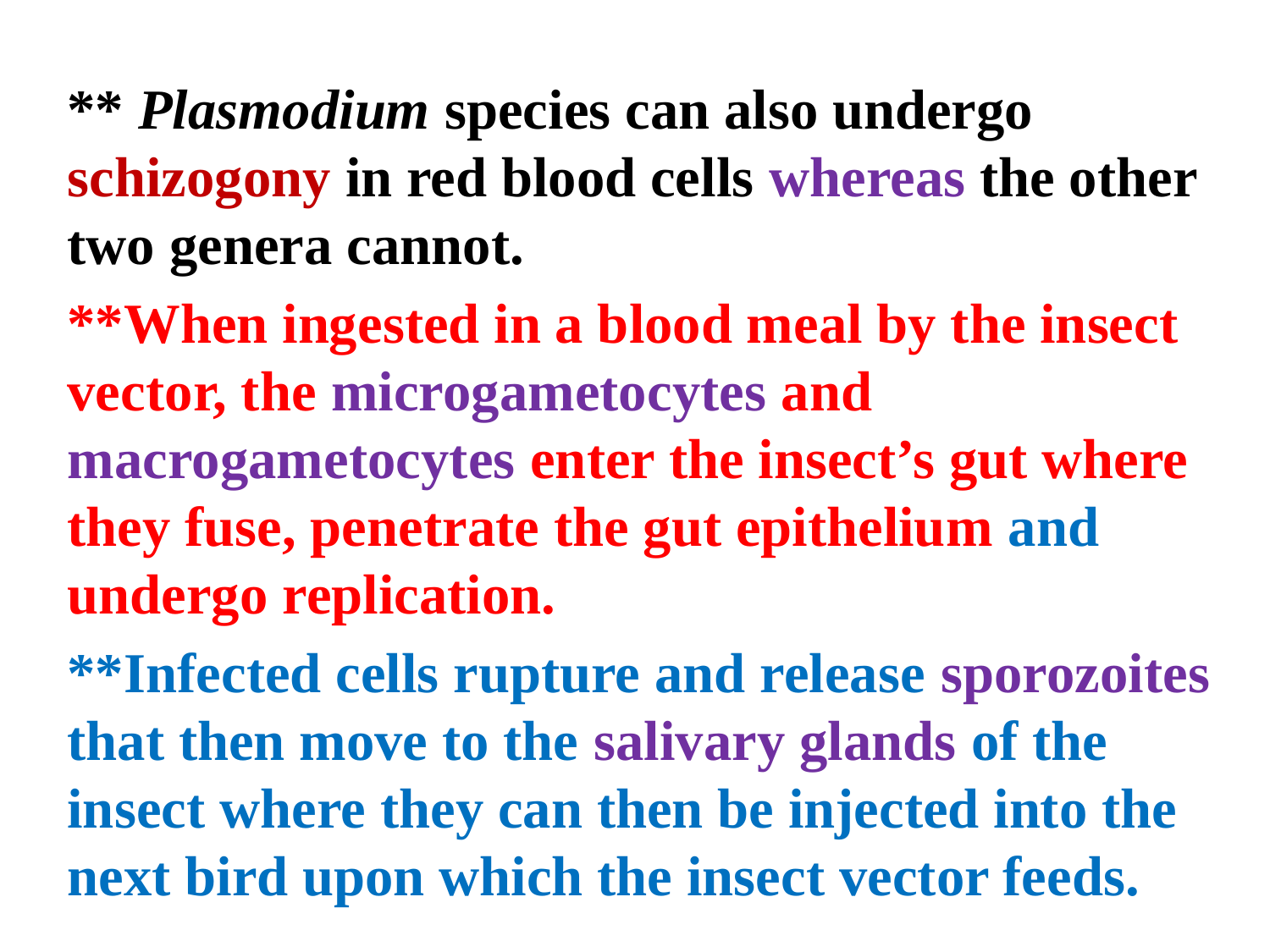

** Plasmodium species can also undergo schizogony in red blood cells whereas the other two genera cannot.
**When ingested in a blood meal by the insect vector, the microgametocytes and macrogametocytes enter the insect’s gut where they fuse, penetrate the gut epithelium and undergo replication.
**Infected cells rupture and release sporozoites that then move to the salivary glands of the insect where they can then be injected into the next bird upon which the insect vector feeds.